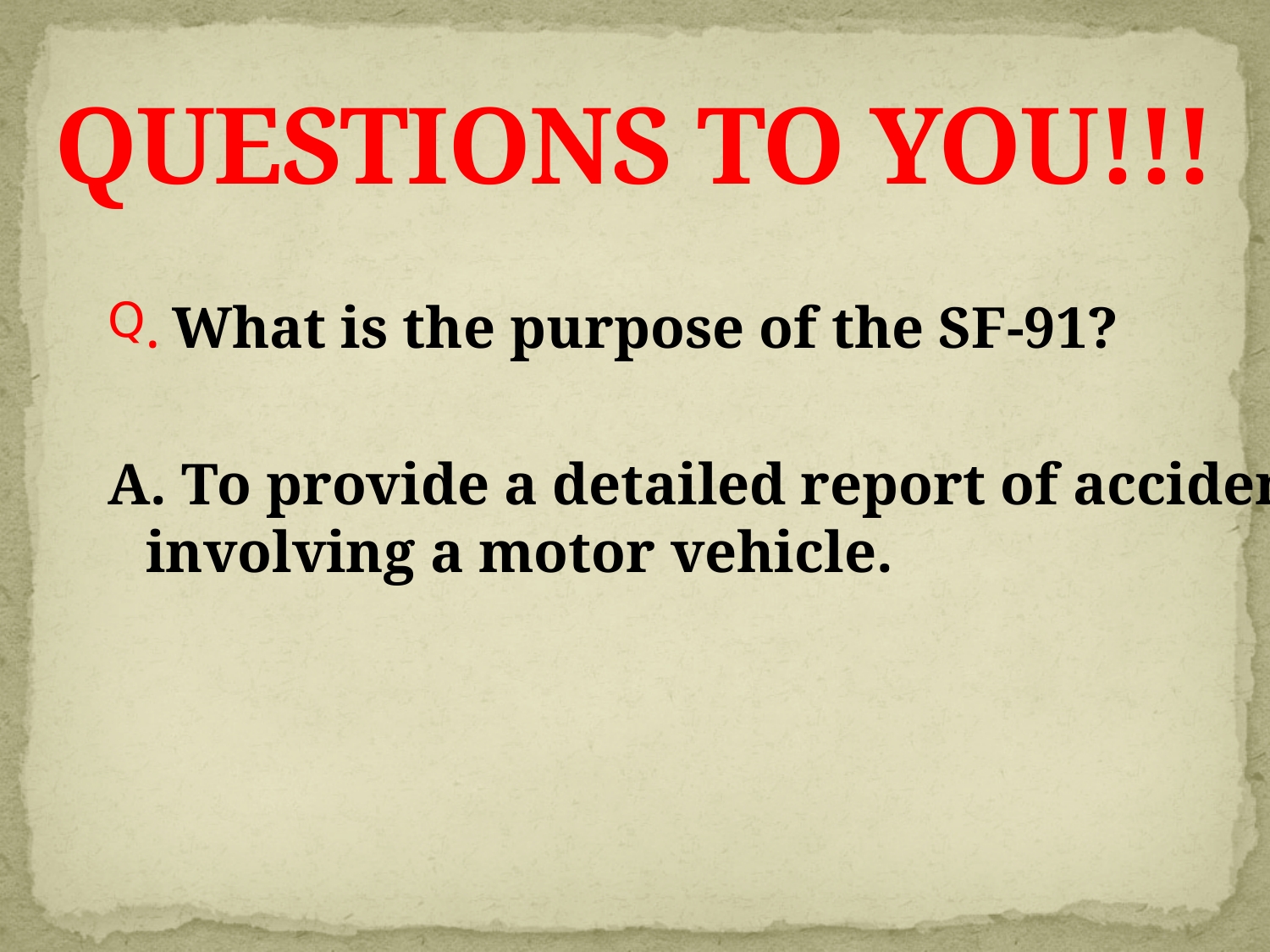

# QUESTIONS TO YOU!!!
. What is the purpose of the SF-91?

A. To provide a detailed report of accident involving a motor vehicle.